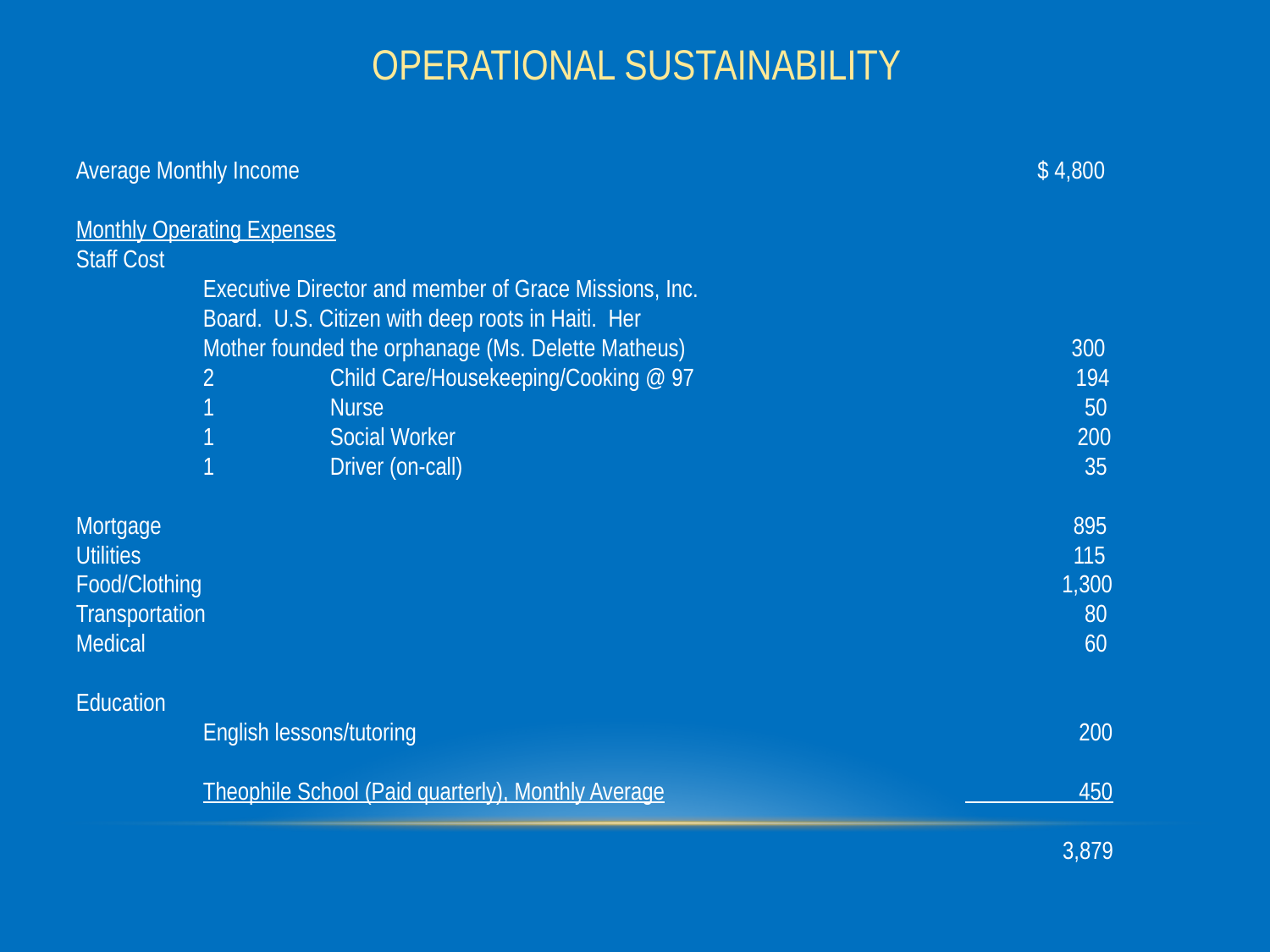

OPERATIONAL SUSTAINABILITY
Average Monthly Income					                                   $ 4,800
Monthly Operating Expenses
Staff Cost
	Executive Director and member of Grace Missions, Inc.
	Board.  U.S. Citizen with deep roots in Haiti.  Her
	Mother founded the orphanage (Ms. Delette Matheus)		                                         300
	2	Child Care/Housekeeping/Cooking @ 97	                                                                194  	1	Nurse					                     50
	1	Social Worker				                                          200	1	Driver (on-call)				                     35
Mortgage							                   895
Utilities							                   115            Food/Clothing							                 1,300
Transportation						                     80
Medical							                     60
Education
	English lessons/tutoring					                    200
	Theophile School (Paid quarterly), Monthly Average			                    450
											                                                                                                          3,879